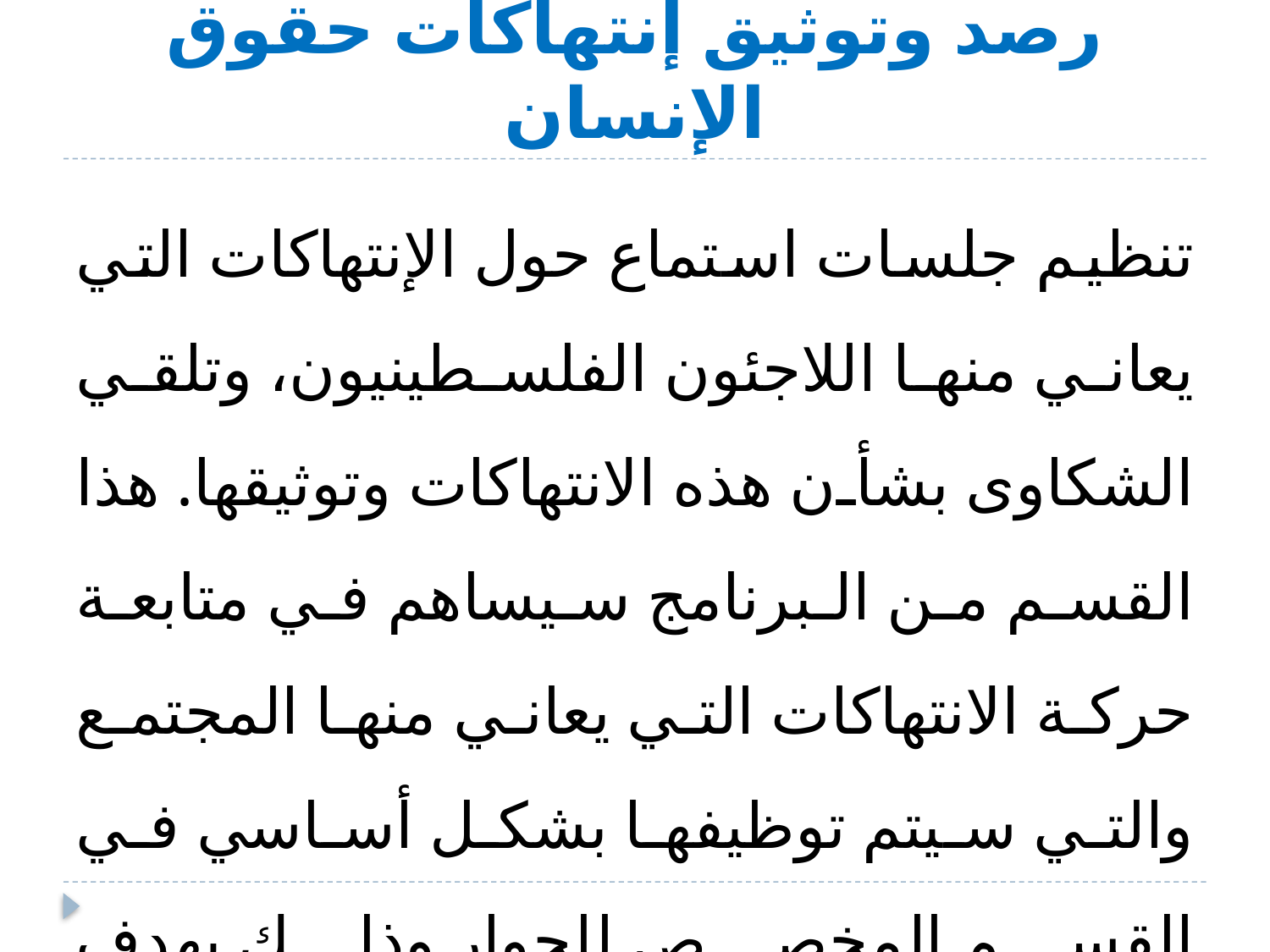

# رصد وتوثيق إنتهاكات حقوق الإنسان
تنظيم جلسات استماع حول الإنتهاكات التي يعاني منها اللاجئون الفلسطينيون، وتلقي الشكاوى بشأن هذه الانتهاكات وتوثيقها. هذا القسم من البرنامج سيساهم في متابعة حركة الانتهاكات التي يعاني منها المجتمع والتي سيتم توظيفها بشكل أساسي في القسم المخصص للحوار وذلك بهدف معالجتها